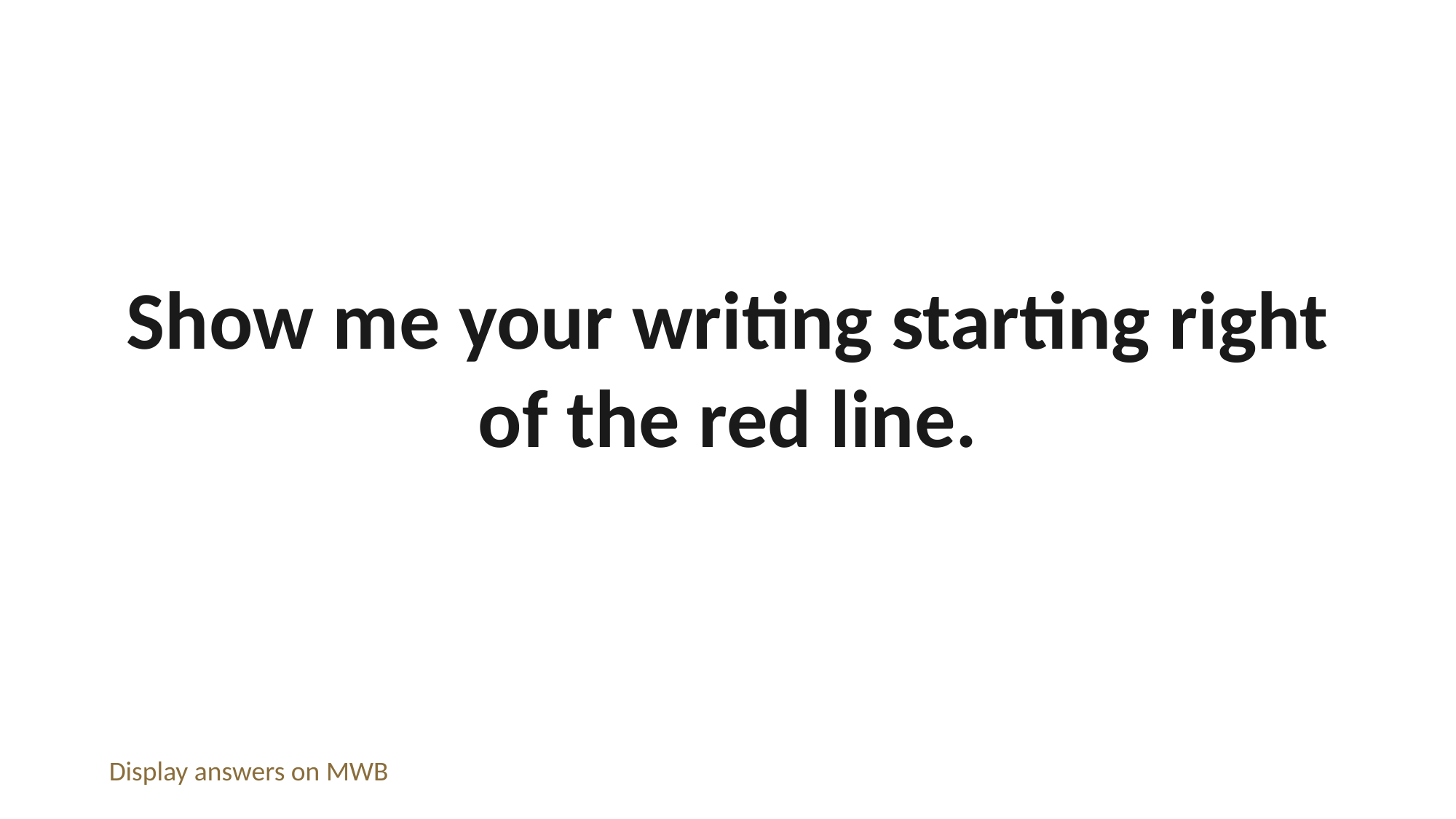

Show me your writing starting right of the red line.
Display answers on MWB